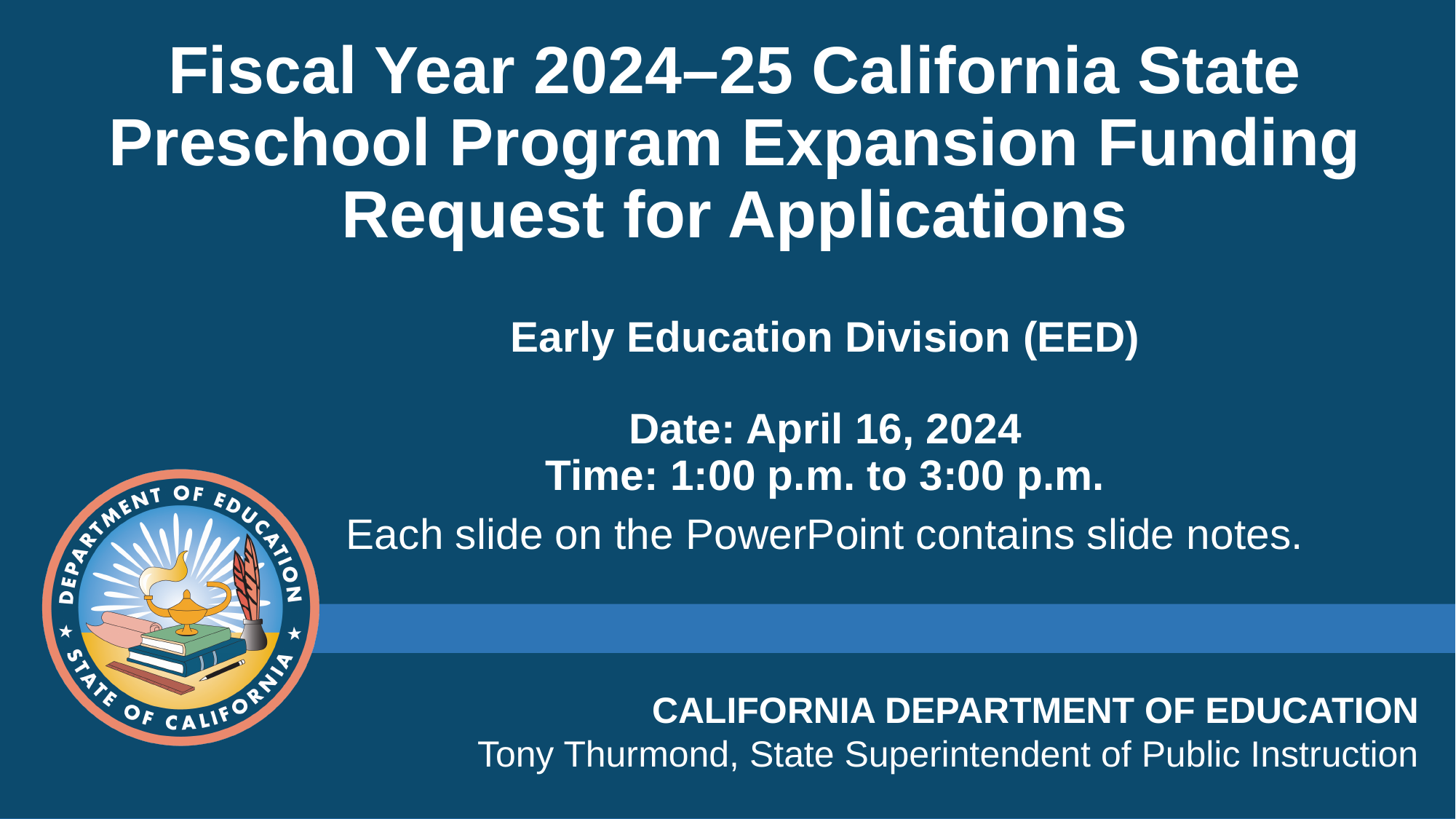

# Fiscal Year 2024–25 California State Preschool Program Expansion Funding Request for Applications
Early Education Division (EED)
Date: April 16, 2024
Time: 1:00 p.m. to 3:00 p.m.
Each slide on the PowerPoint contains slide notes.